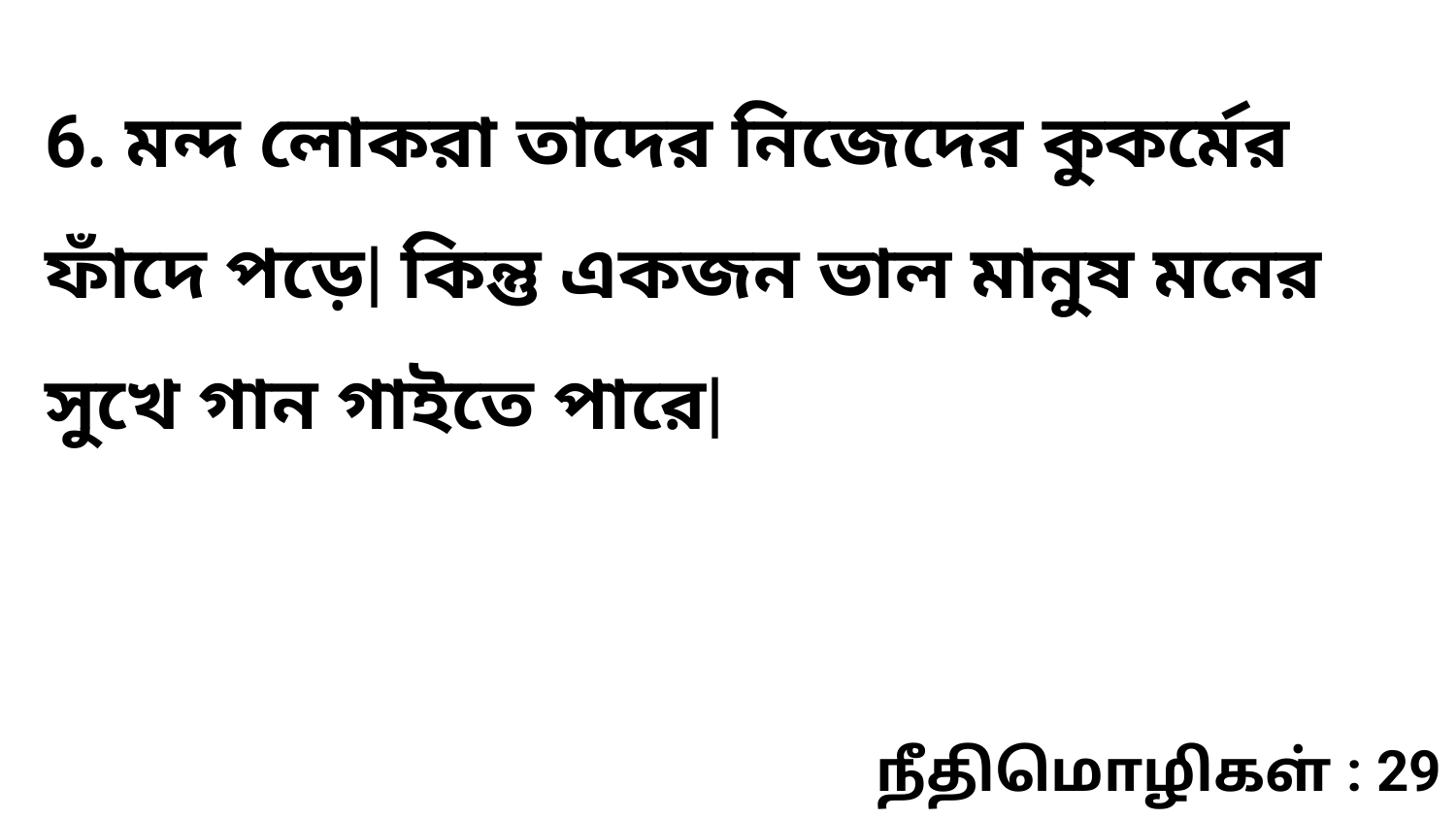

6. মন্দ লোকরা তাদের নিজেদের কুকর্মের ফাঁদে পড়ে| কিন্তু একজন ভাল মানুষ মনের সুখে গান গাইতে পারে|
நீதிமொழிகள் : 29